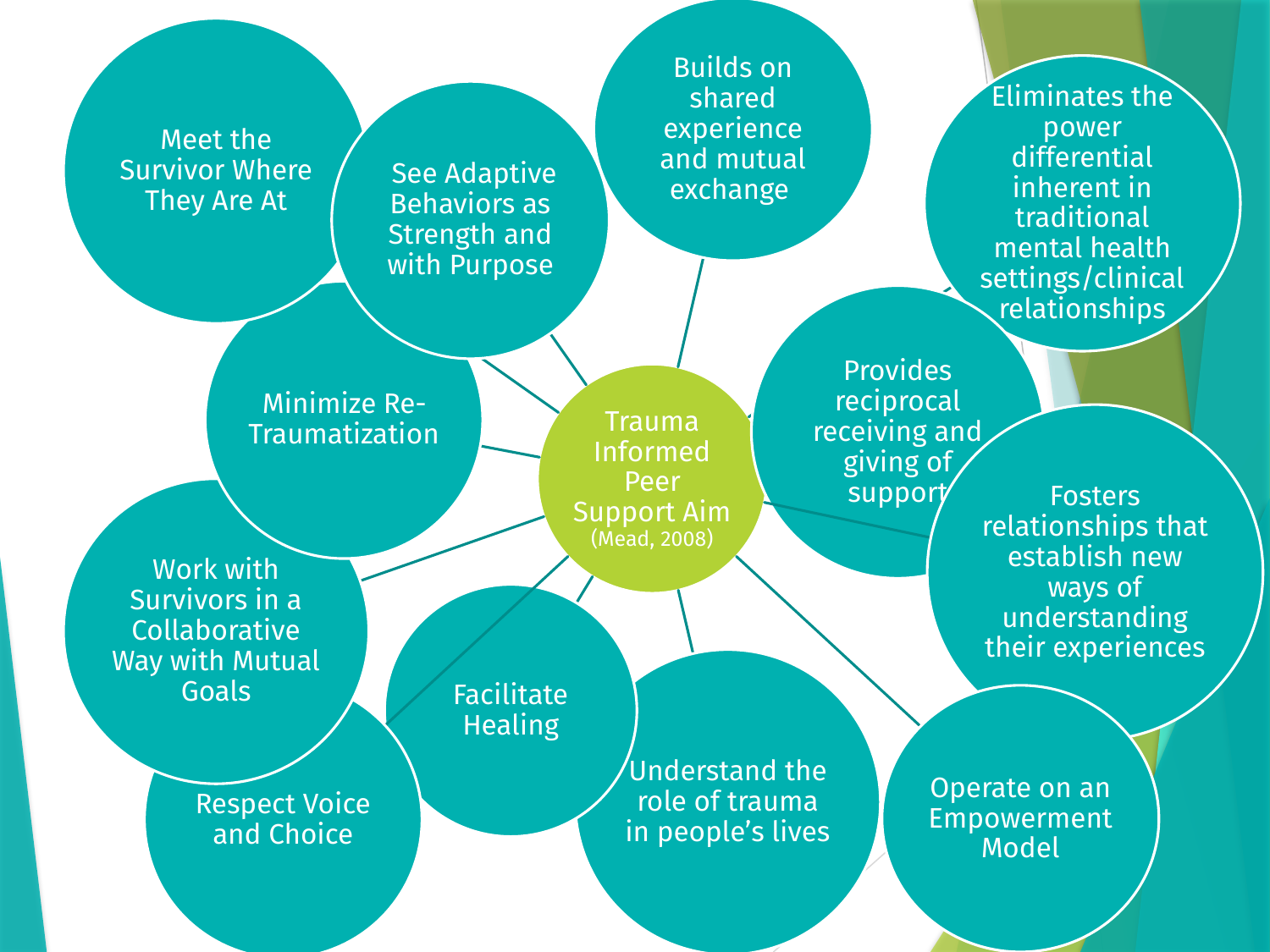

Trauma Informed Peer Support Aim (Mead, 2008)

Builds on shared experience and mutual exchange

Eliminates the power differential inherent in traditional mental health settings/clinical relationships

Provides reciprocal receiving and giving of support

Fosters relationships that establish new ways of understanding their experiences

Operate on an Empowerment Model

Understand the role of trauma in people’s lives

Facilitate Healing

Respect Voice and Choice

Work with Survivors in a Collaborative Way with Mutual Goals

Minimize Re-Traumatization

Meet the Survivor Where They Are At

 See Adaptive Behaviors as Strength and with Purpose